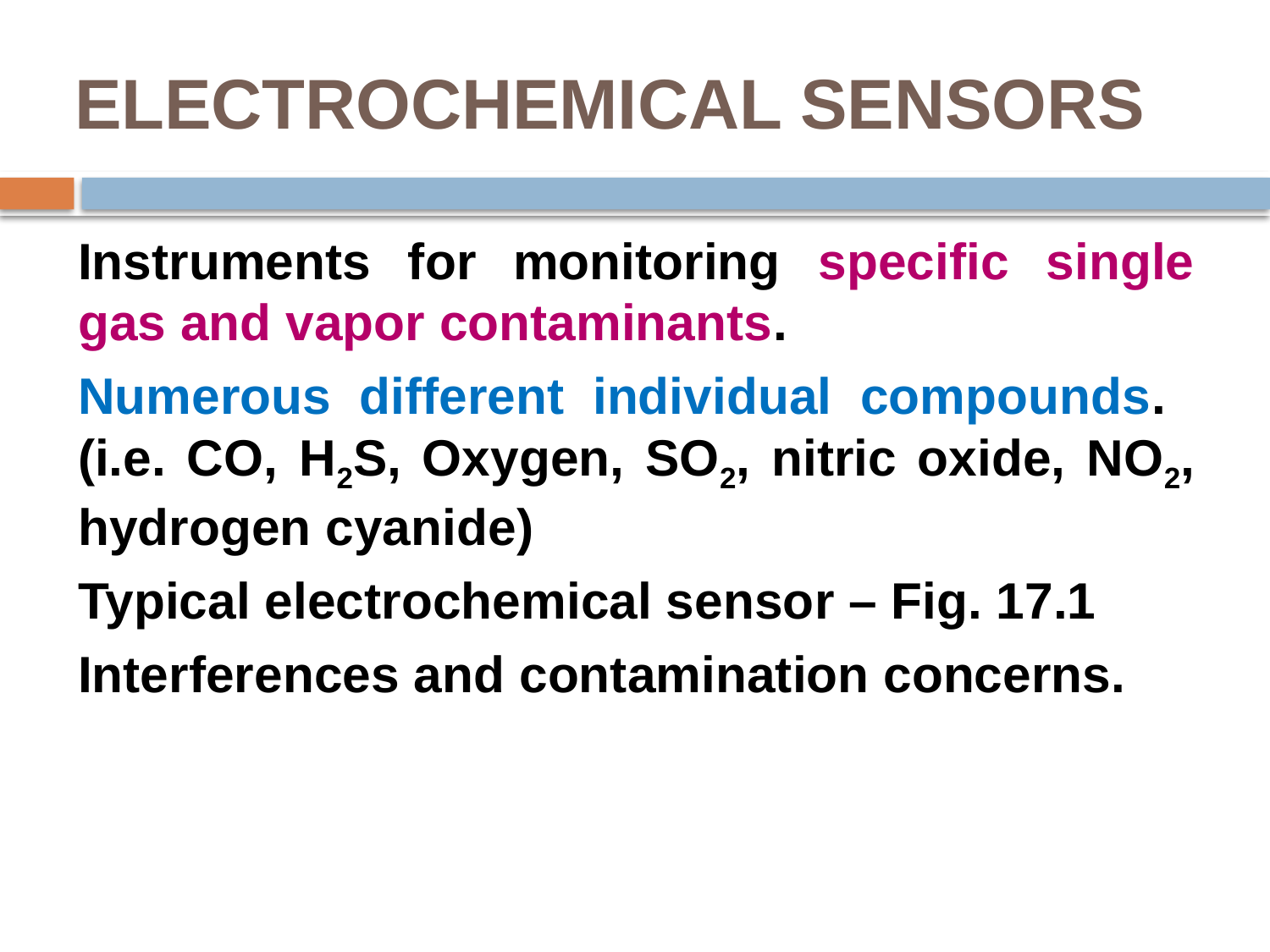

# ELECTROCHEMICAL SENSORS
	Instruments for monitoring specific single gas and vapor contaminants.
	Numerous different individual compounds.  (i.e. CO, H2S, Oxygen, SO2, nitric oxide, NO2, hydrogen cyanide)
	Typical electrochemical sensor – Fig. 17.1
	Interferences and contamination concerns.